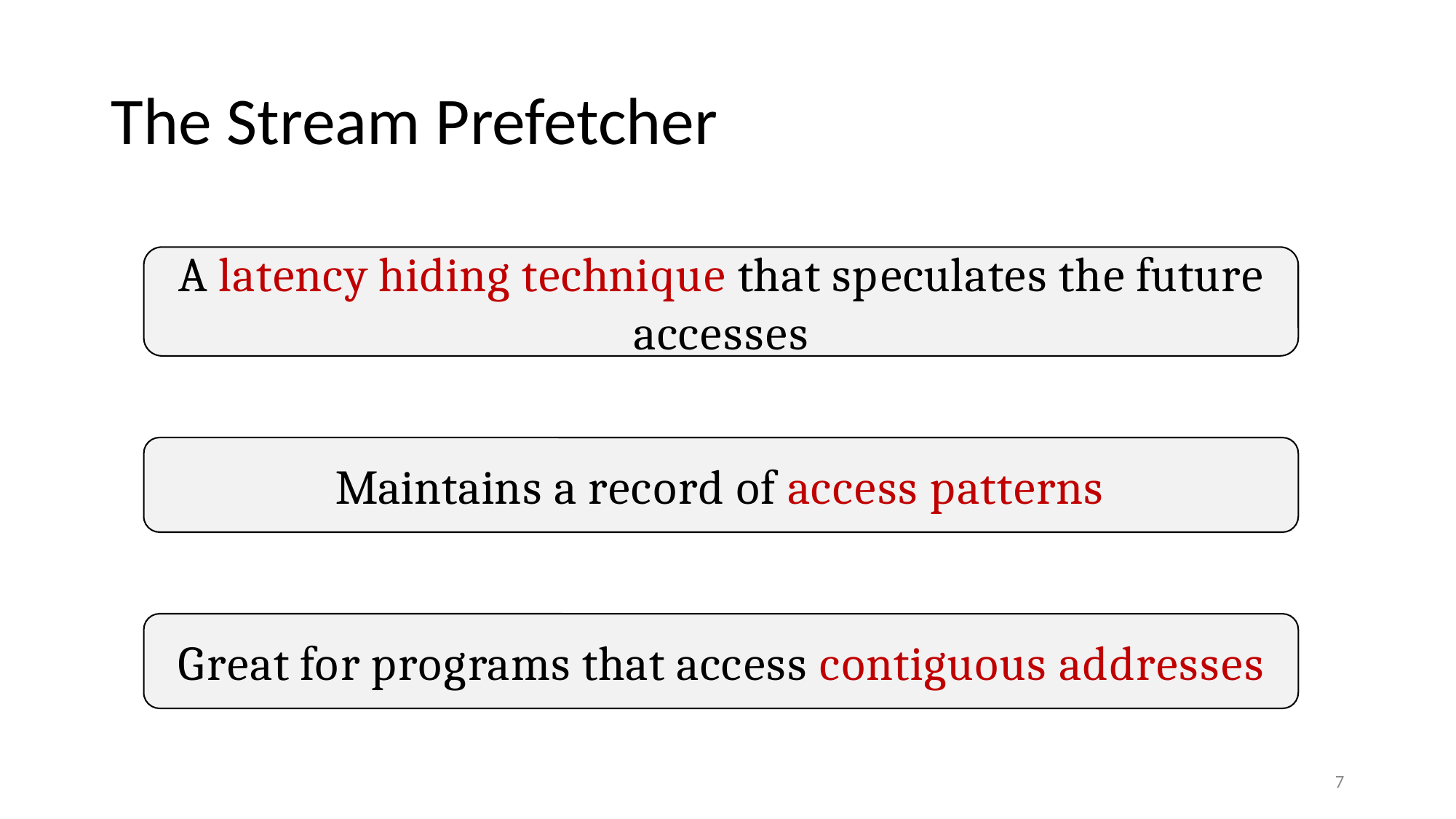

# The Stream Prefetcher
A latency hiding technique that speculates the future accesses
Maintains a record of access patterns
Great for programs that access contiguous addresses
7